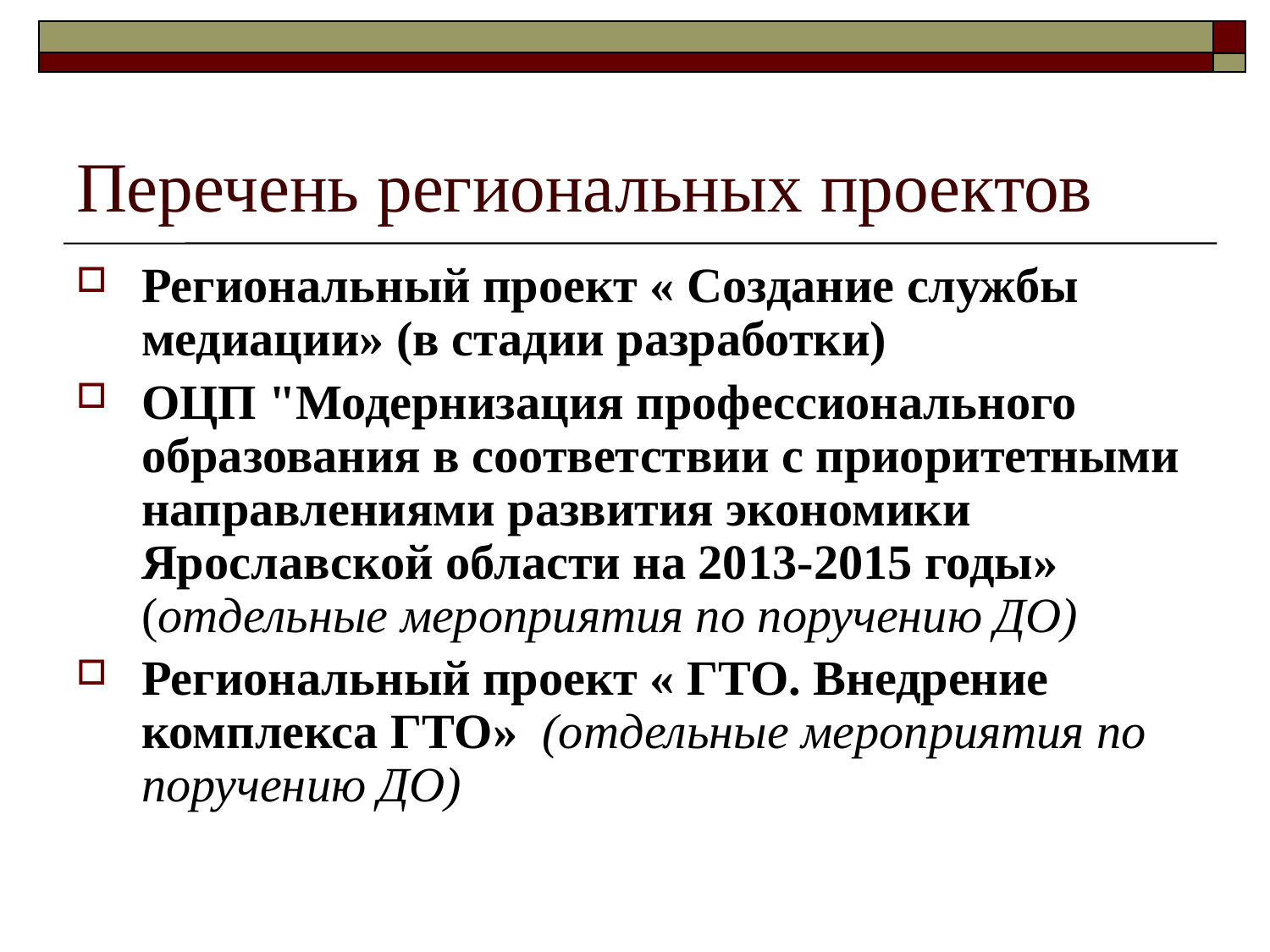

# Перечень региональных проектов
Региональный проект « Создание службы медиации» (в стадии разработки)
ОЦП "Модернизация профессионального образования в соответствии с приоритетными направлениями развития экономики Ярославской области на 2013-2015 годы» (отдельные мероприятия по поручению ДО)
Региональный проект « ГТО. Внедрение комплекса ГТО»  (отдельные мероприятия по поручению ДО)